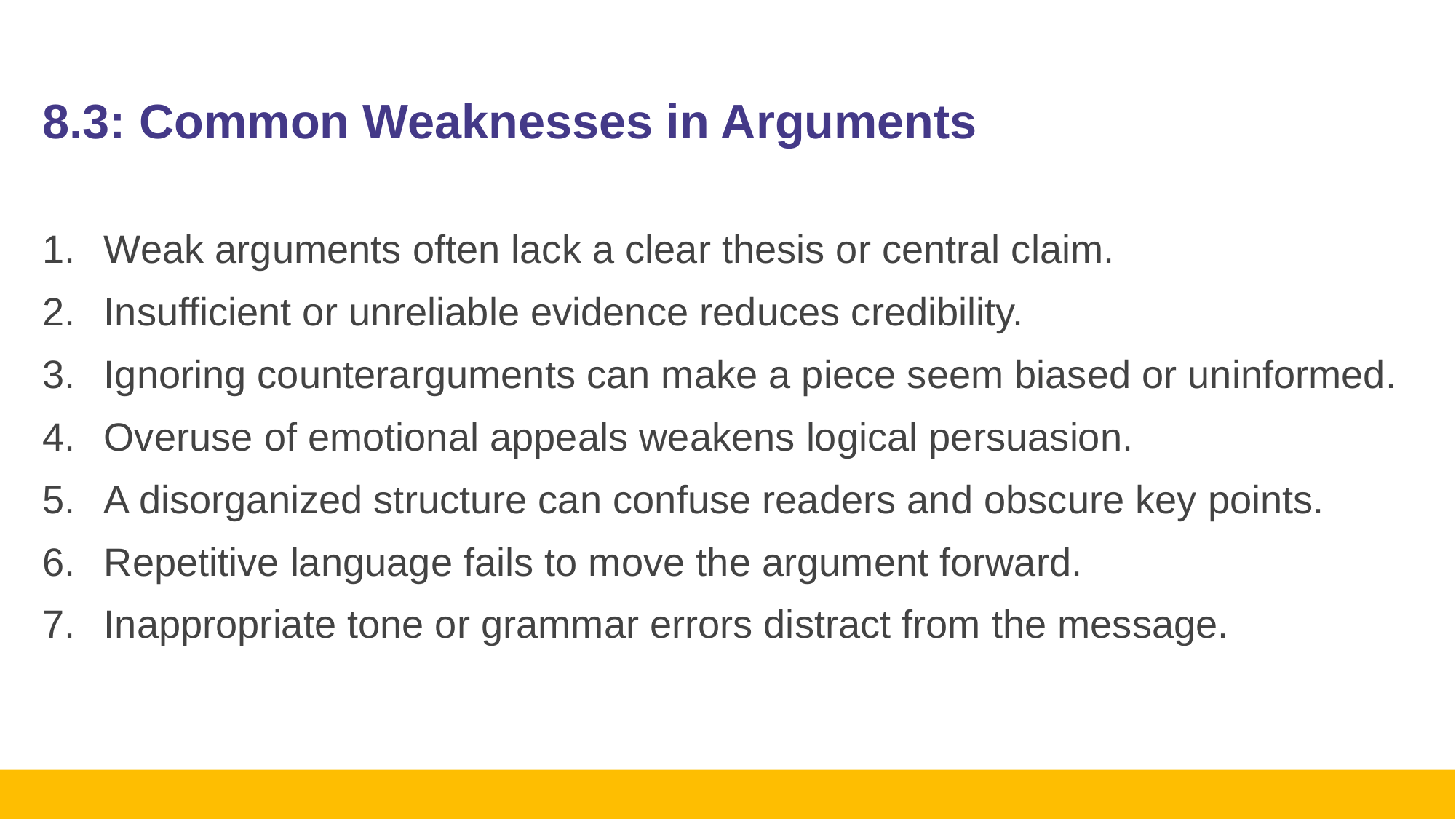

# 8.3: Common Weaknesses in Arguments
Weak arguments often lack a clear thesis or central claim.
Insufficient or unreliable evidence reduces credibility.
Ignoring counterarguments can make a piece seem biased or uninformed.
Overuse of emotional appeals weakens logical persuasion.
A disorganized structure can confuse readers and obscure key points.
Repetitive language fails to move the argument forward.
Inappropriate tone or grammar errors distract from the message.